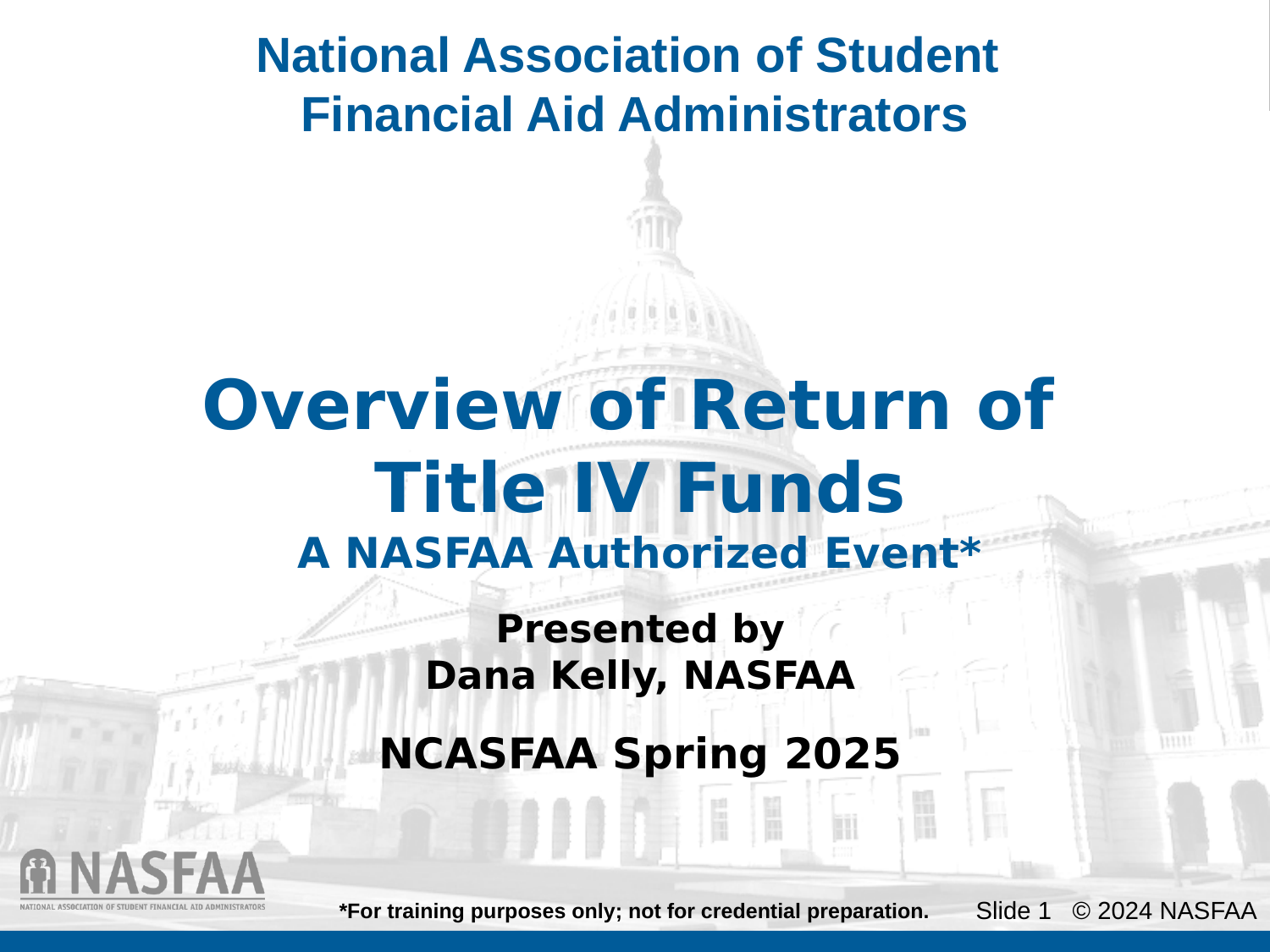

# Overview of Return of Title IV Funds A NASFAA Authorized Event* Presented by Dana Kelly, NASFAA NCASFAA Spring 2025